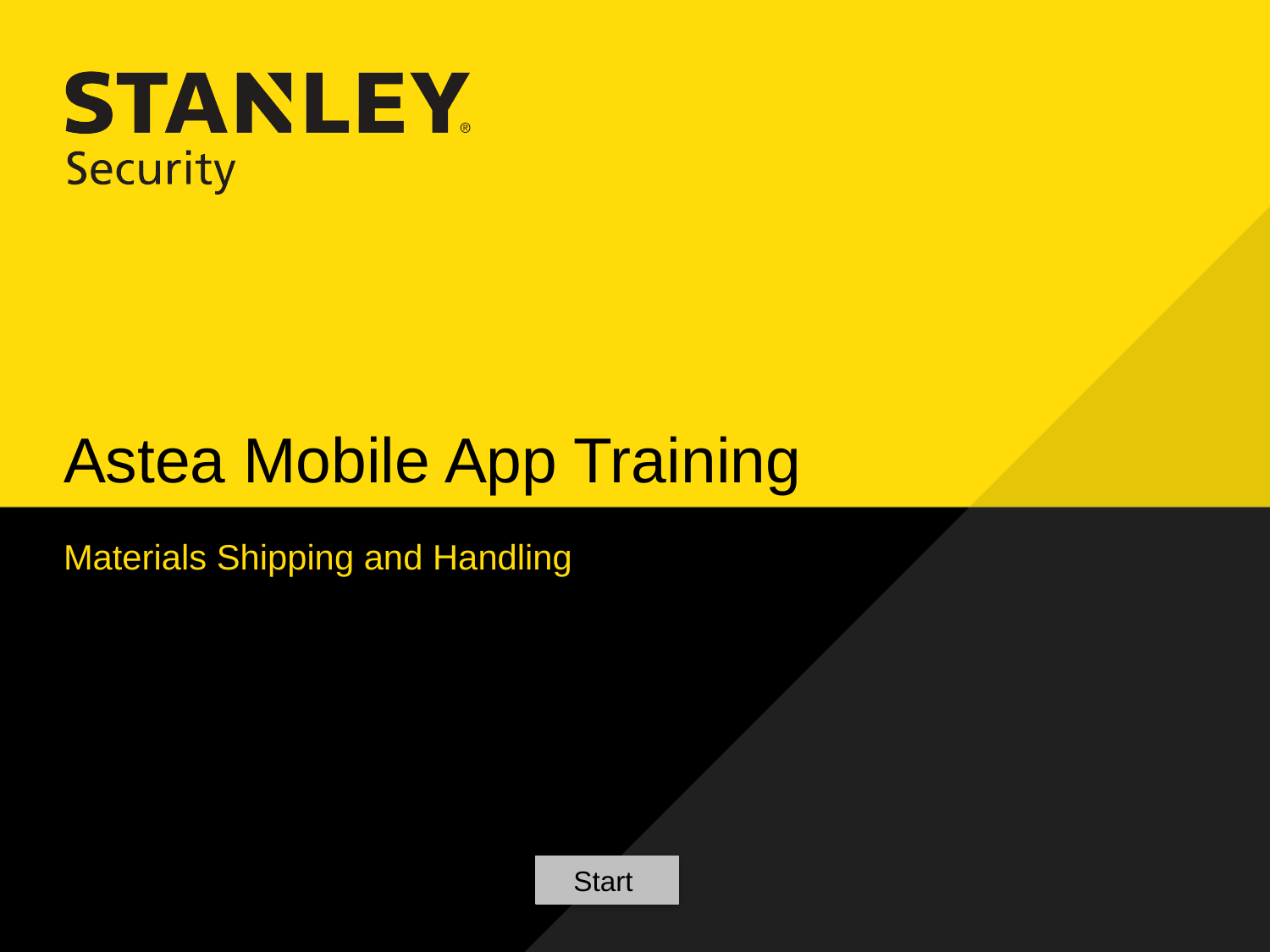

# Astea Mobile App Training
Materials Shipping and Handling
Start